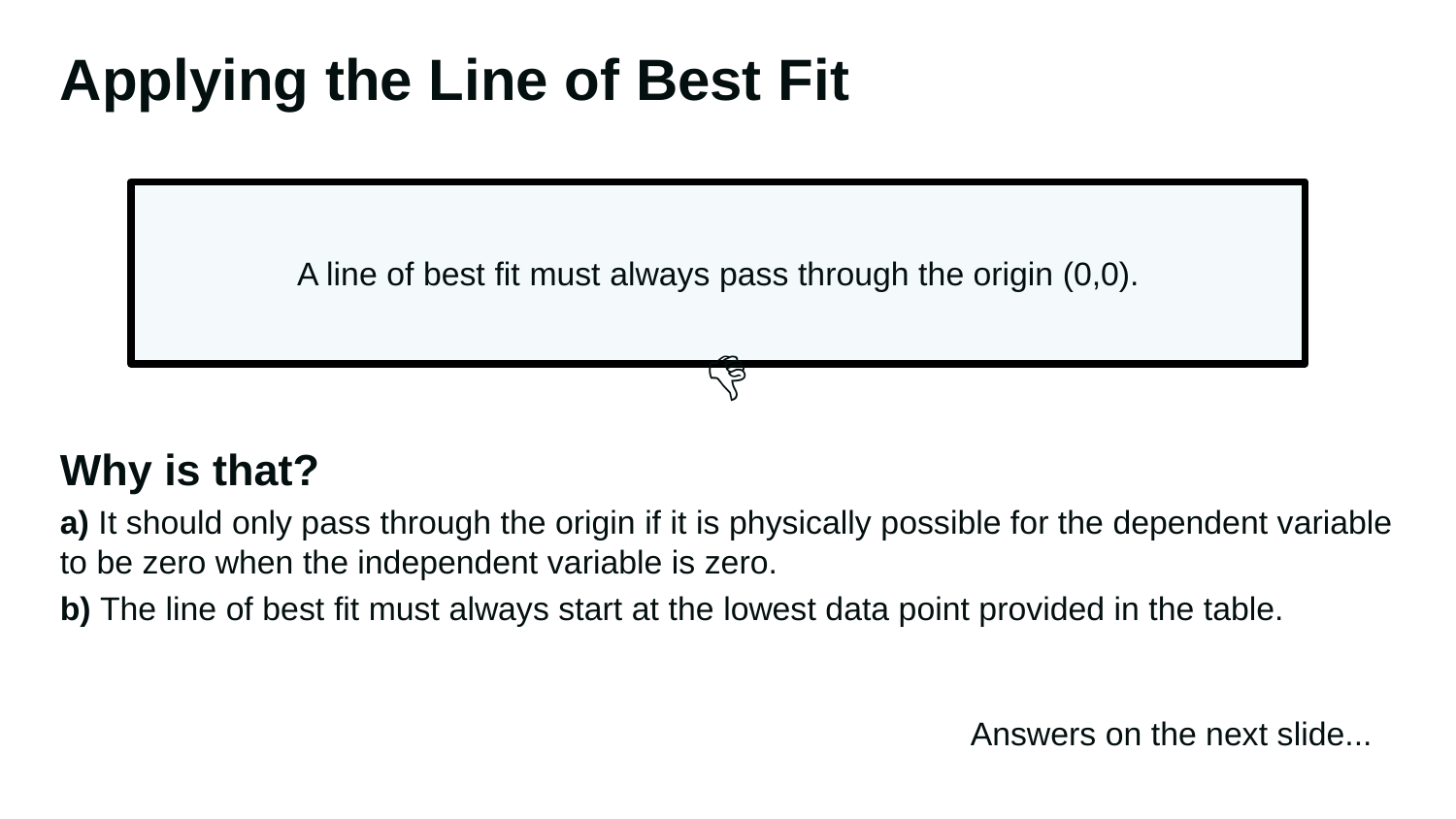

Applying the Line of Best Fit
A line of best fit must always pass through the origin (0,0).
👎​
Why is that?
a) It should only pass through the origin if it is physically possible for the dependent variable to be zero when the independent variable is zero.
b) The line of best fit must always start at the lowest data point provided in the table.
Answers on the next slide...